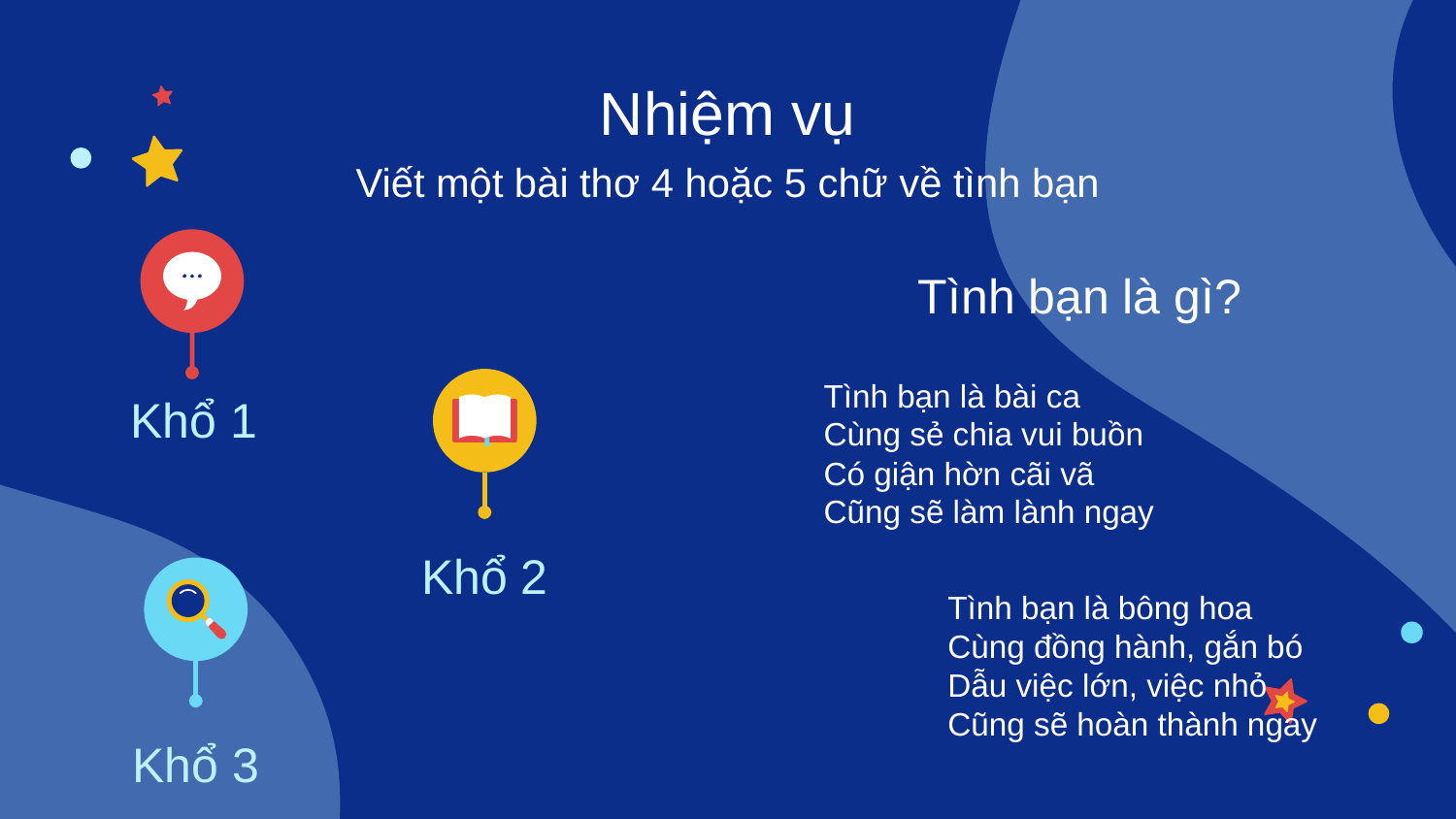

Nhiệm vụ
Viết một bài thơ 4 hoặc 5 chữ về tình bạn

Tình bạn là gì?

Tình bạn là bài ca
Cùng sẻ chia vui buồn
Có giận hờn cãi vã
Cũng sẽ làm lành ngay

# Khổ 1
Khổ 2

Tình bạn là bông hoa
Cùng đồng hành, gắn bó
Dẫu việc lớn, việc nhỏ
Cũng sẽ hoàn thành ngay

Khổ 3